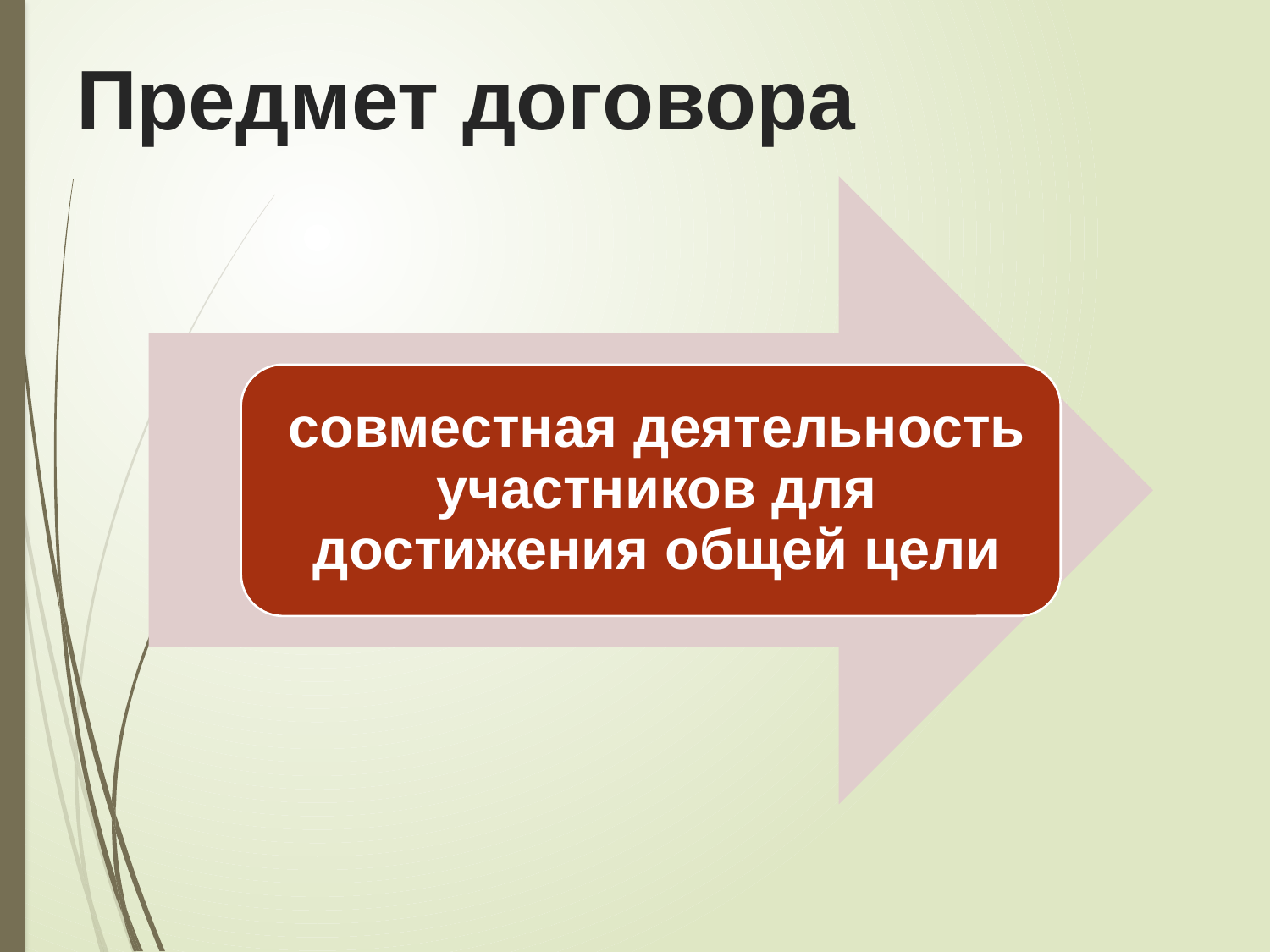

# Предмет договора
совместная деятельность участников для достижения общей цели